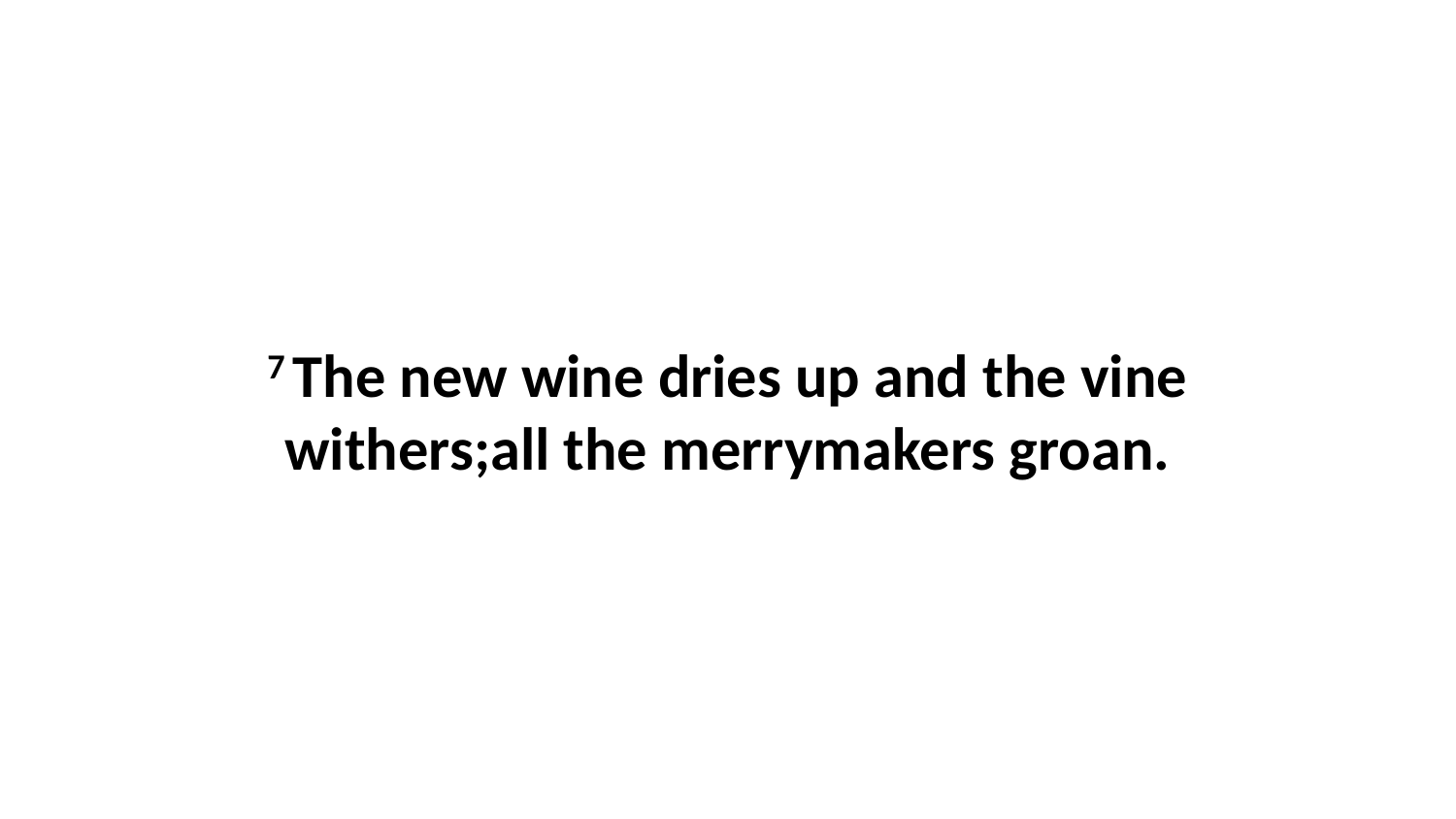

7 The new wine dries up and the vine withers;all the merrymakers groan.